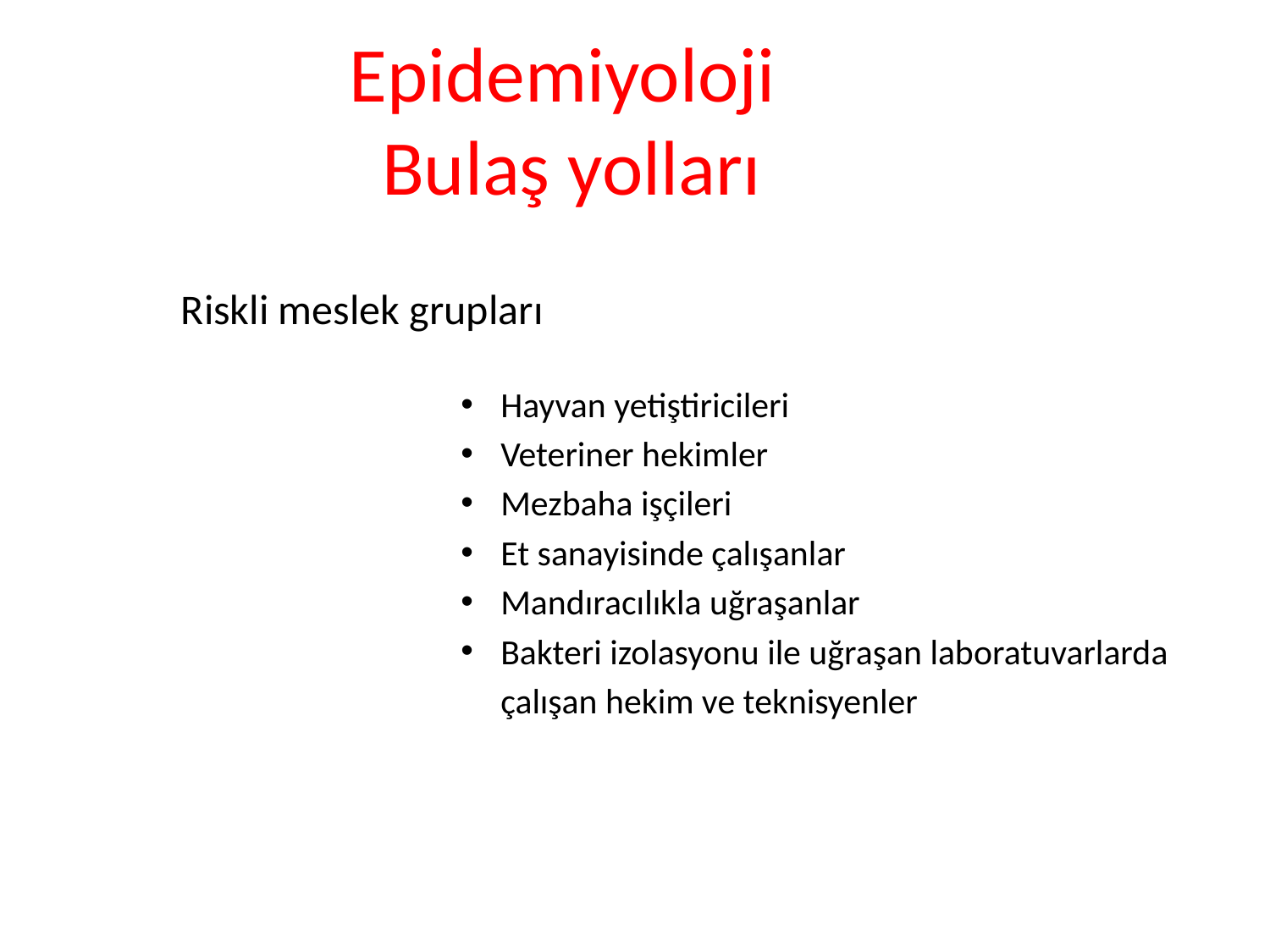

Epidemiyoloji
Bulaş yolları
Riskli meslek grupları
Hayvan yetiştiricileri
Veteriner hekimler
Mezbaha işçileri
Et sanayisinde çalışanlar
Mandıracılıkla uğraşanlar
Bakteri izolasyonu ile uğraşan laboratuvarlarda
	çalışan hekim ve teknisyenler